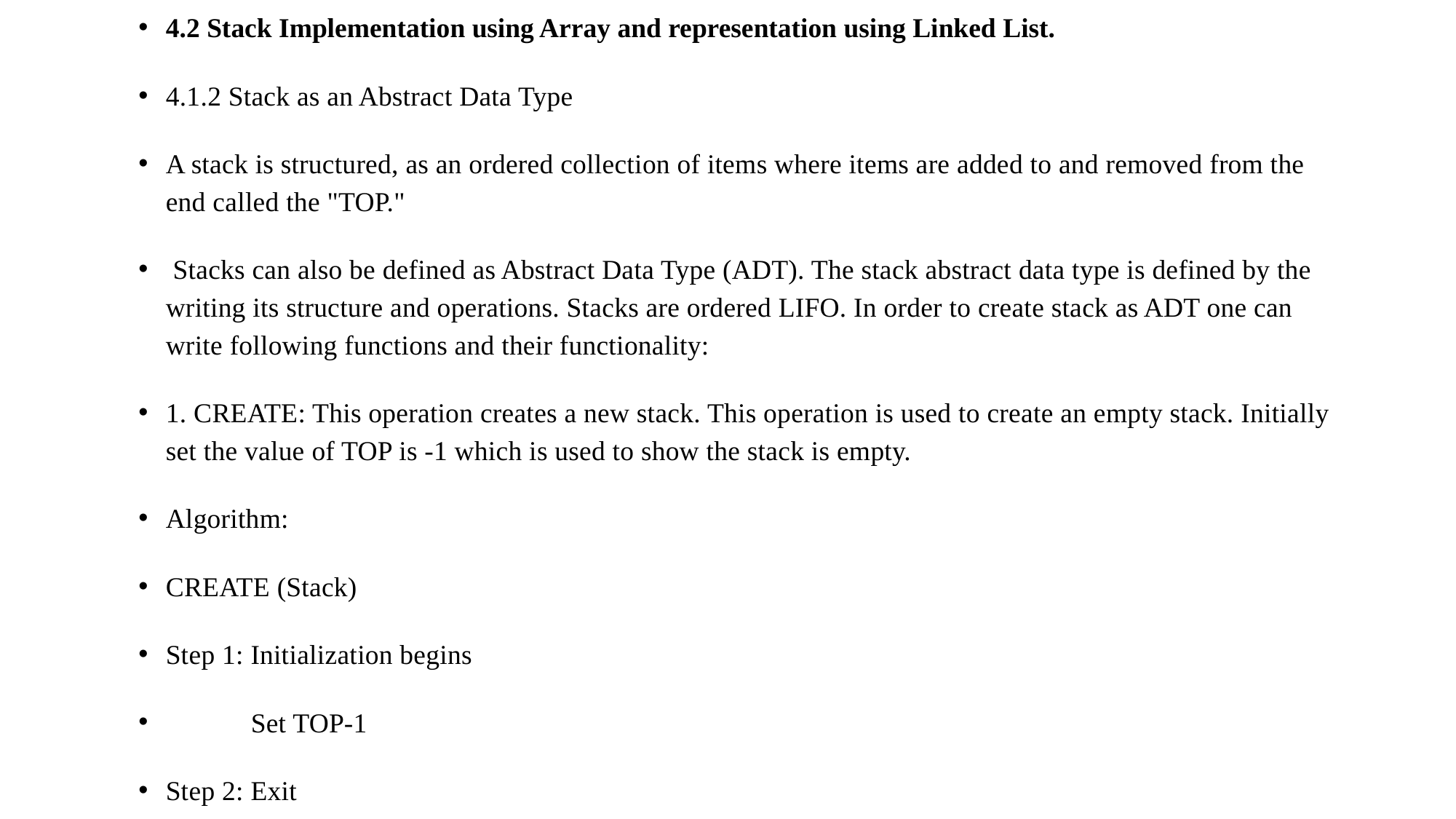

4.2 Stack Implementation using Array and representation using Linked List.
4.1.2 Stack as an Abstract Data Type
A stack is structured, as an ordered collection of items where items are added to and removed from the end called the "TOP."
 Stacks can also be defined as Abstract Data Type (ADT). The stack abstract data type is defined by the writing its structure and operations. Stacks are ordered LIFO. In order to create stack as ADT one can write following functions and their functionality:
1. CREATE: This operation creates a new stack. This operation is used to create an empty stack. Initially set the value of TOP is -1 which is used to show the stack is empty.
Algorithm:
CREATE (Stack)
Step 1: Initialization begins
            Set TOP-1
Step 2: Exit